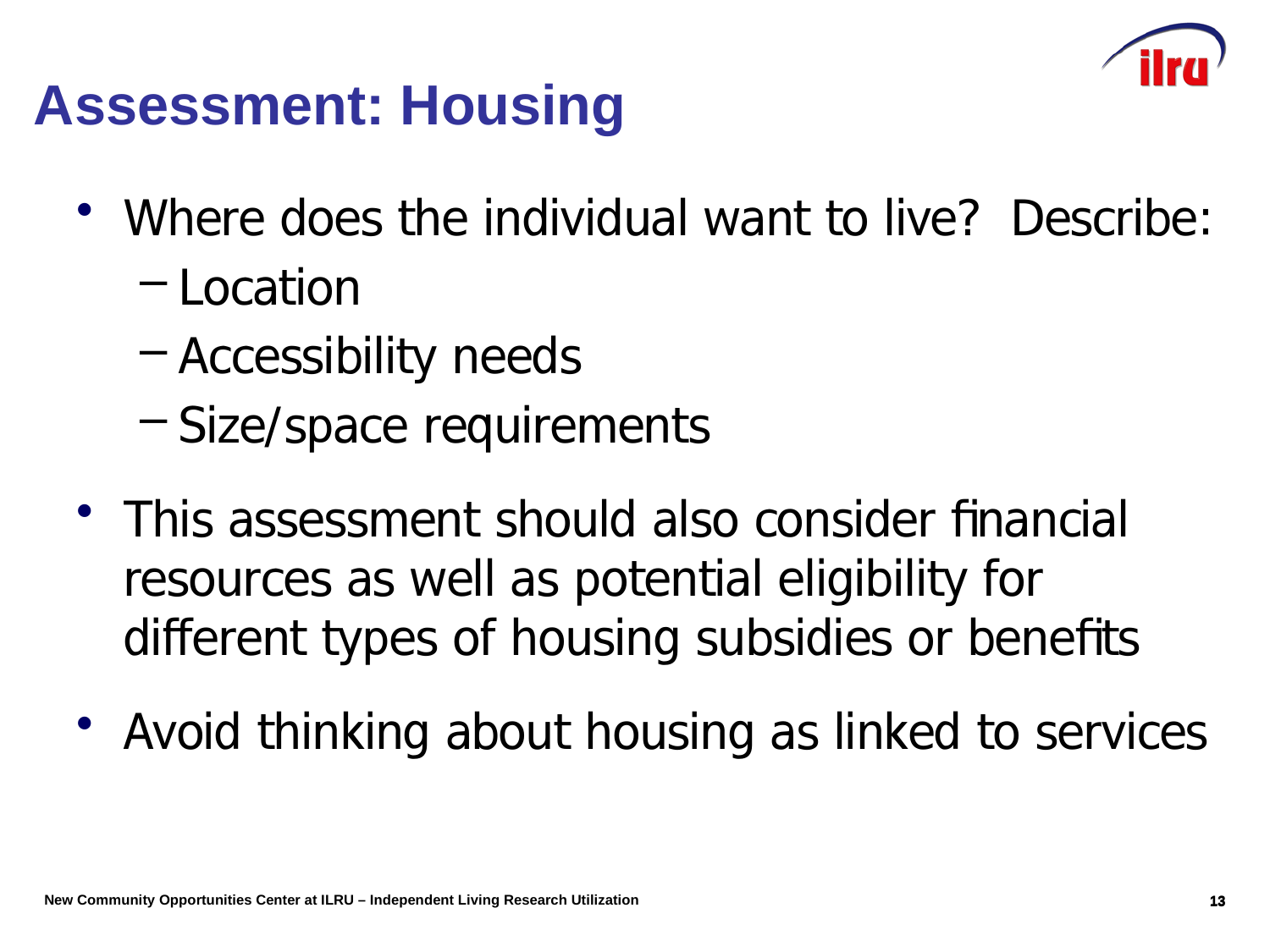

# Assessment: Housing
Where does the individual want to live?  Describe:
Location
Accessibility needs
Size/space requirements

This assessment should also consider financial resources as well as potential eligibility for different types of housing subsidies or benefits

Avoid thinking about housing as linked to services
13
13